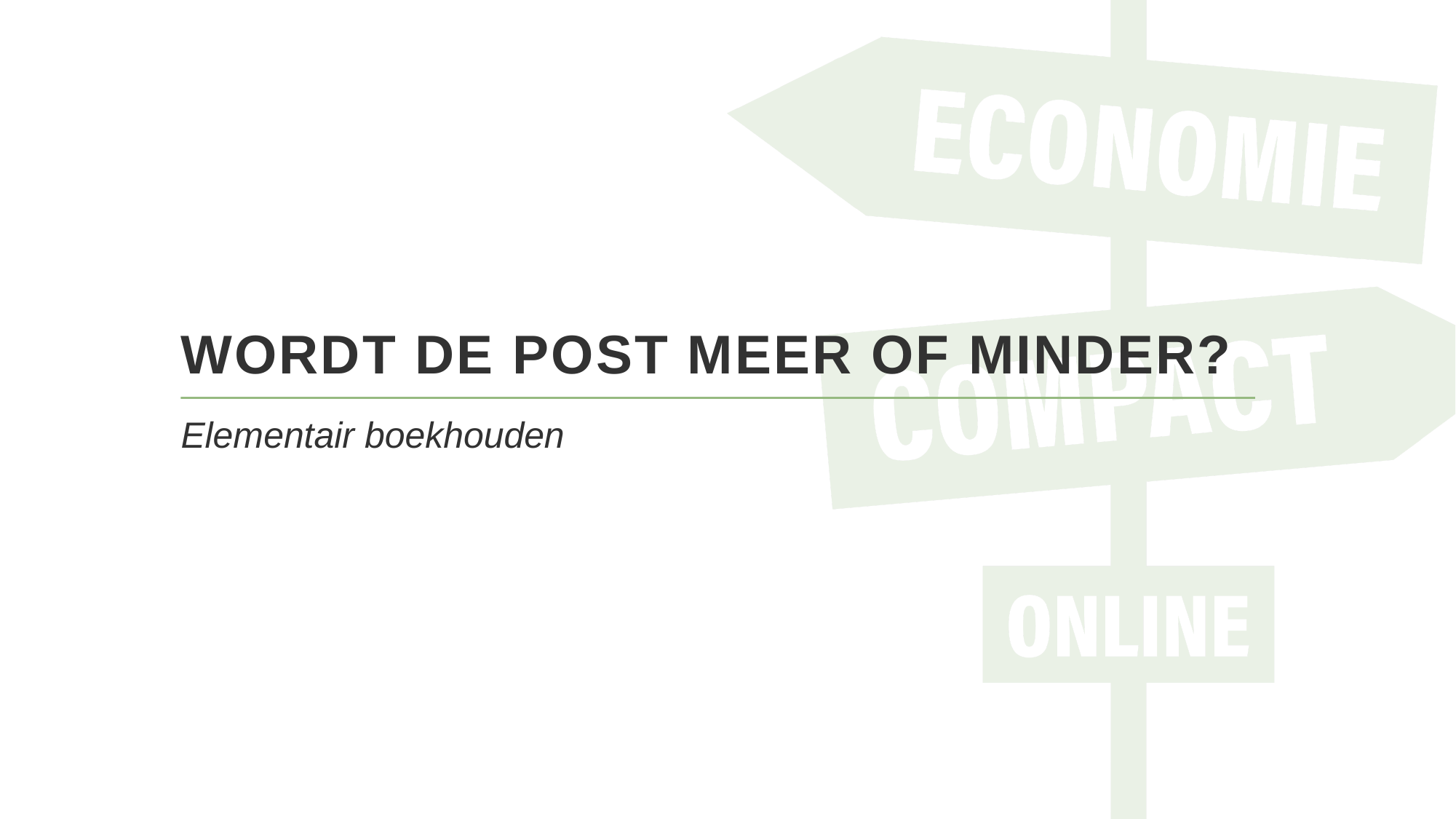

# Wordt de post meer of minder?
Elementair boekhouden